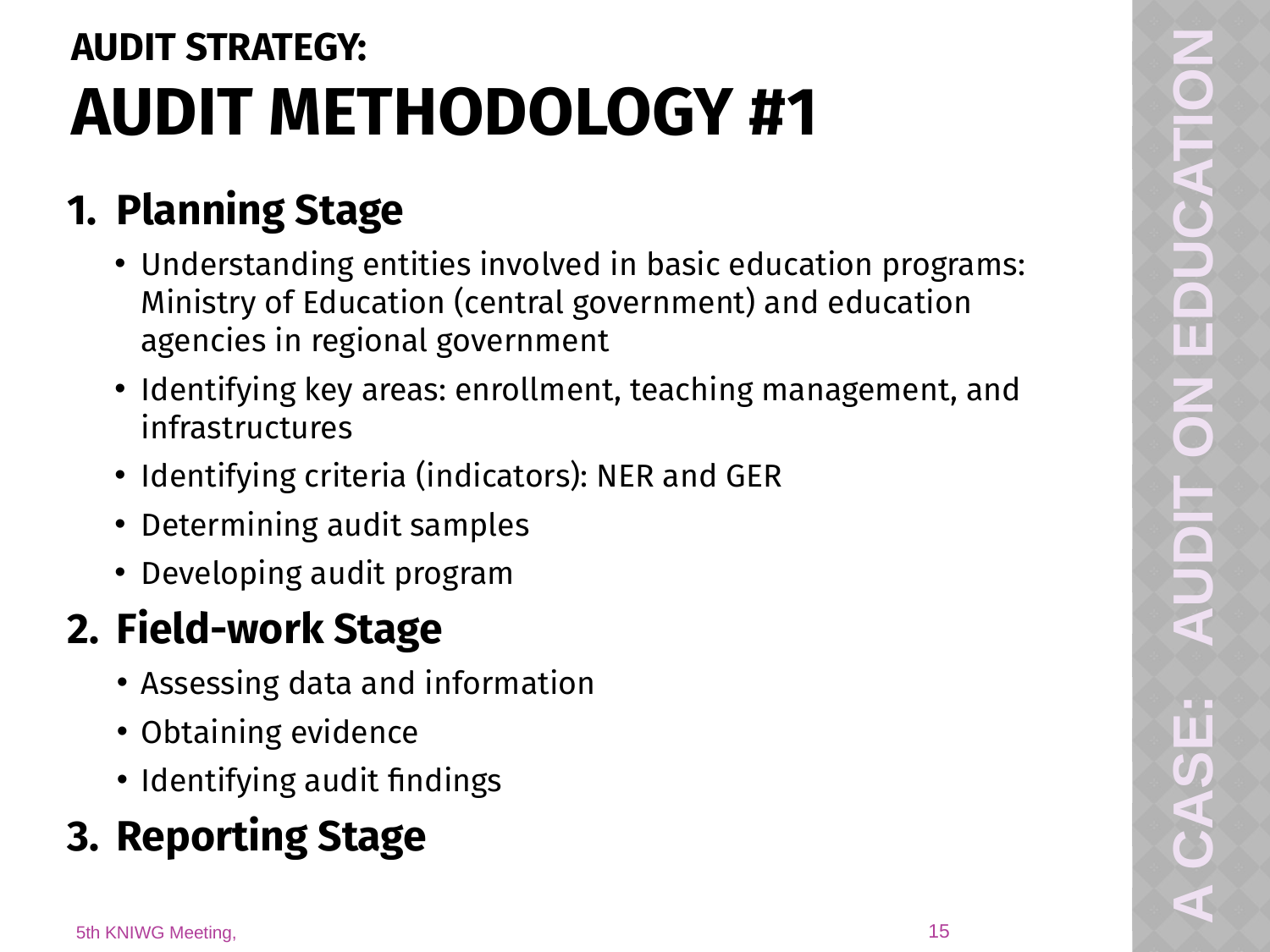

# Audit strategy: AUDIT METHODOLOGY #1
Planning Stage
Understanding entities involved in basic education programs: Ministry of Education (central government) and education agencies in regional government
Identifying key areas: enrollment, teaching management, and infrastructures
Identifying criteria (indicators): NER and GER
Determining audit samples
Developing audit program
Field-work Stage
Assessing data and information
Obtaining evidence
Identifying audit findings
Reporting Stage

A Case:   Audit on education
15
5th KNIWG Meeting,